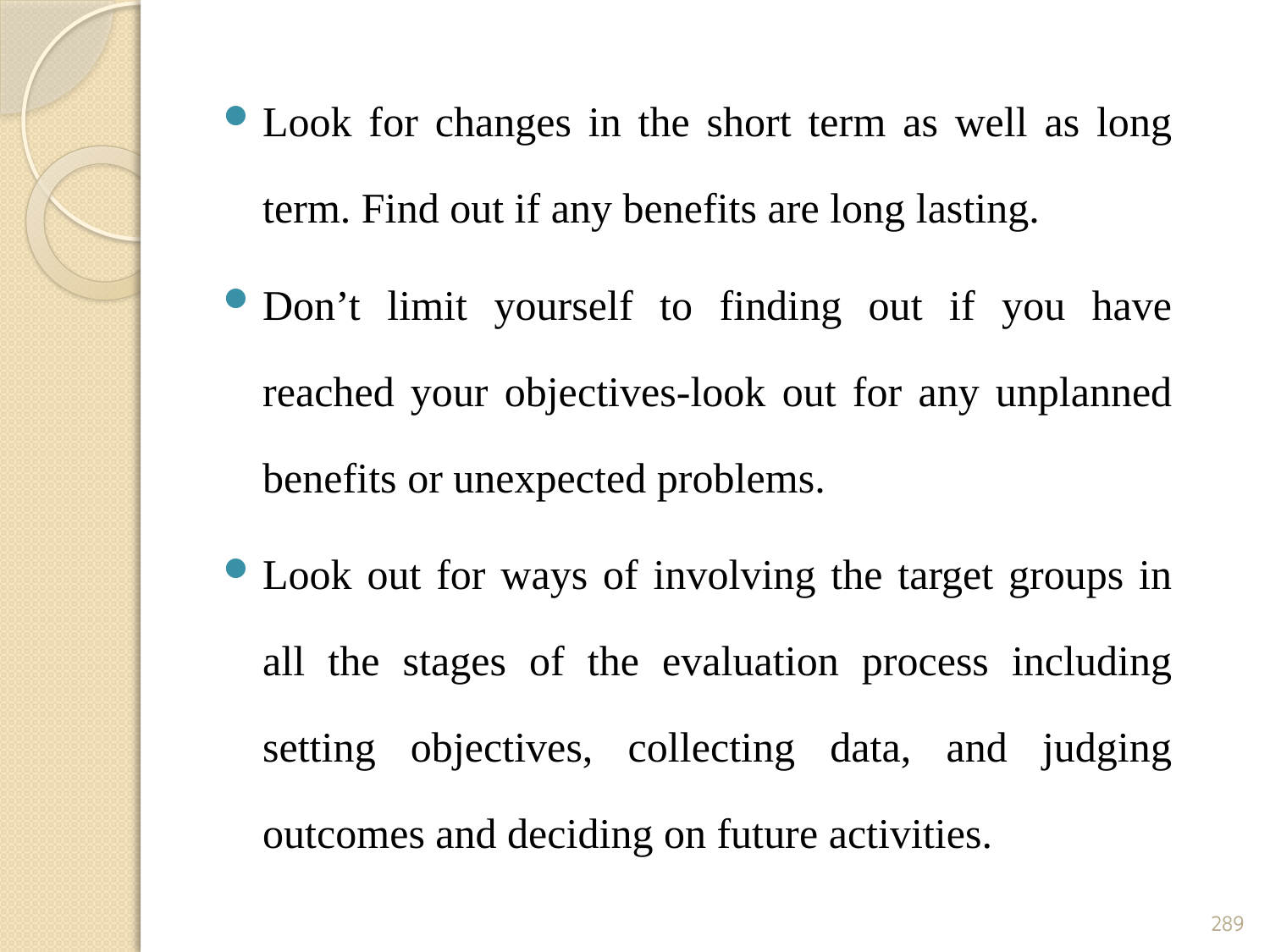

Look for changes in the short term as well as long term. Find out if any benefits are long lasting.
Don’t limit yourself to finding out if you have reached your objectives-look out for any unplanned benefits or unexpected problems.
Look out for ways of involving the target groups in all the stages of the evaluation process including setting objectives, collecting data, and judging outcomes and deciding on future activities.
289